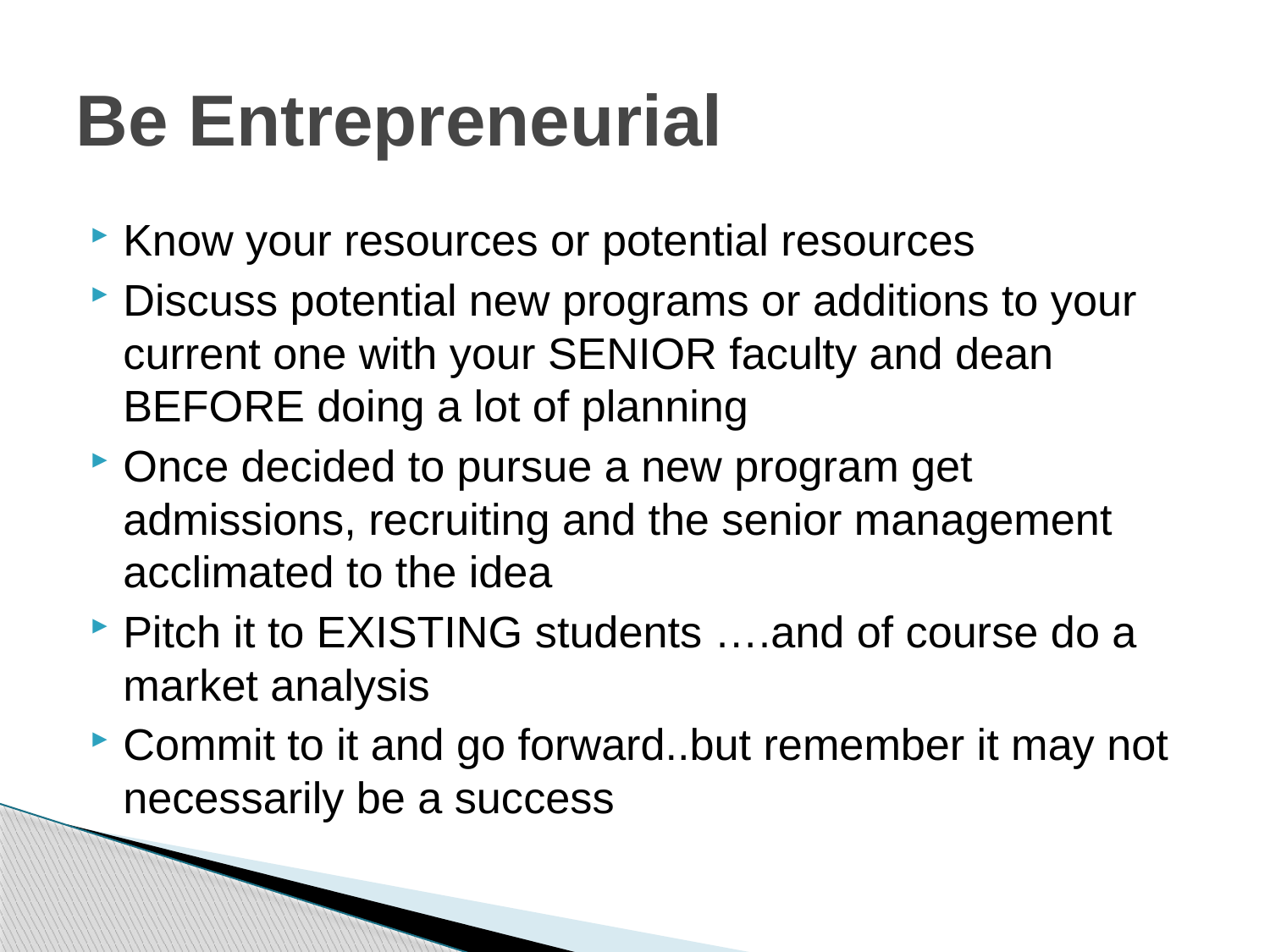

# Be Entrepreneurial
Know your resources or potential resources
Discuss potential new programs or additions to your current one with your SENIOR faculty and dean BEFORE doing a lot of planning
Once decided to pursue a new program get admissions, recruiting and the senior management acclimated to the idea
Pitch it to EXISTING students ….and of course do a market analysis
Commit to it and go forward..but remember it may not necessarily be a success